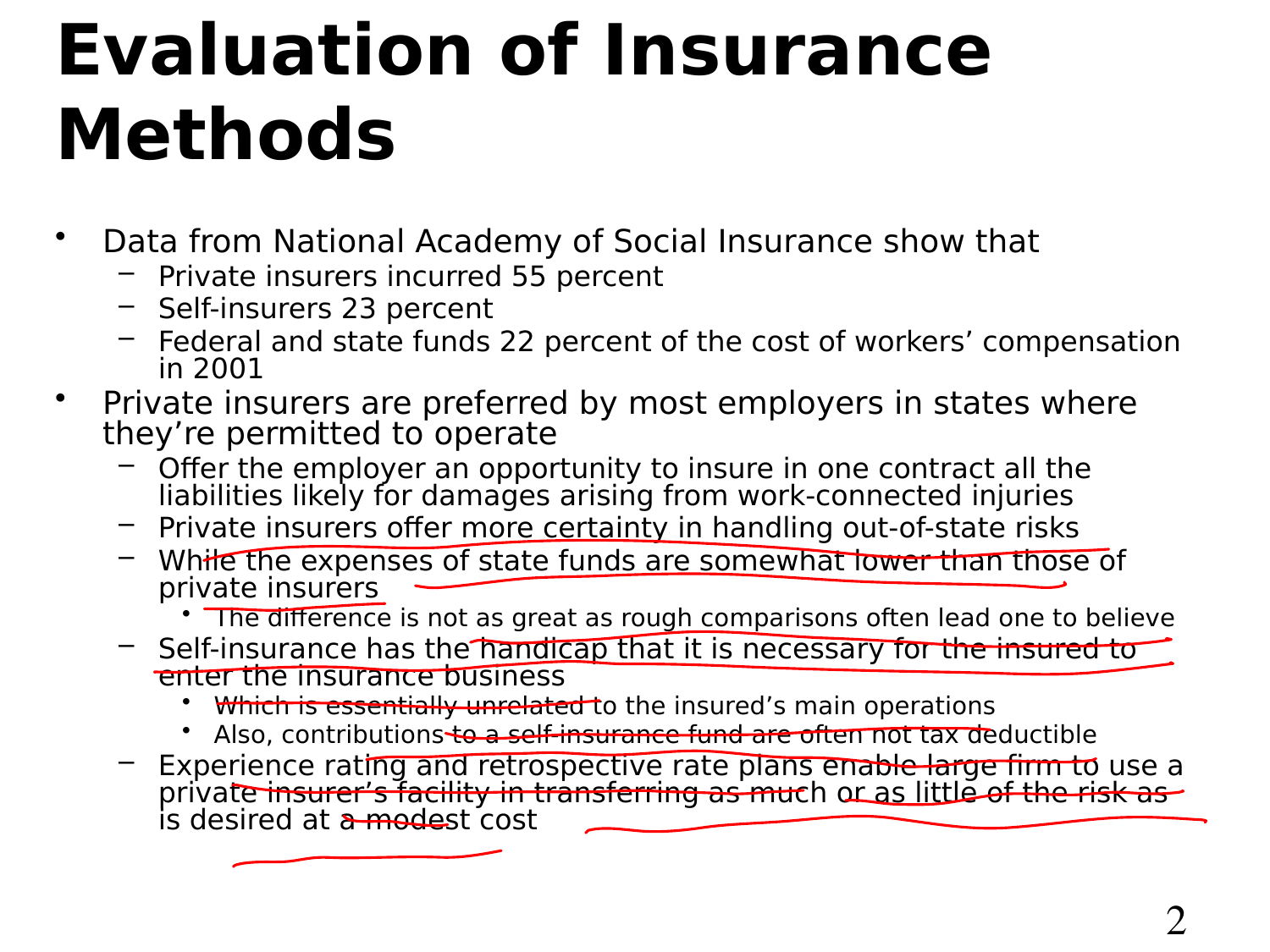

# Evaluation of Insurance Methods
Data from National Academy of Social Insurance show that
Private insurers incurred 55 percent
Self-insurers 23 percent
Federal and state funds 22 percent of the cost of workers’ compensation in 2001
Private insurers are preferred by most employers in states where they’re permitted to operate
Offer the employer an opportunity to insure in one contract all the liabilities likely for damages arising from work-connected injuries
Private insurers offer more certainty in handling out-of-state risks
While the expenses of state funds are somewhat lower than those of private insurers
The difference is not as great as rough comparisons often lead one to believe
Self-insurance has the handicap that it is necessary for the insured to enter the insurance business
Which is essentially unrelated to the insured’s main operations
Also, contributions to a self-insurance fund are often not tax deductible
Experience rating and retrospective rate plans enable large firm to use a private insurer’s facility in transferring as much or as little of the risk as is desired at a modest cost
2